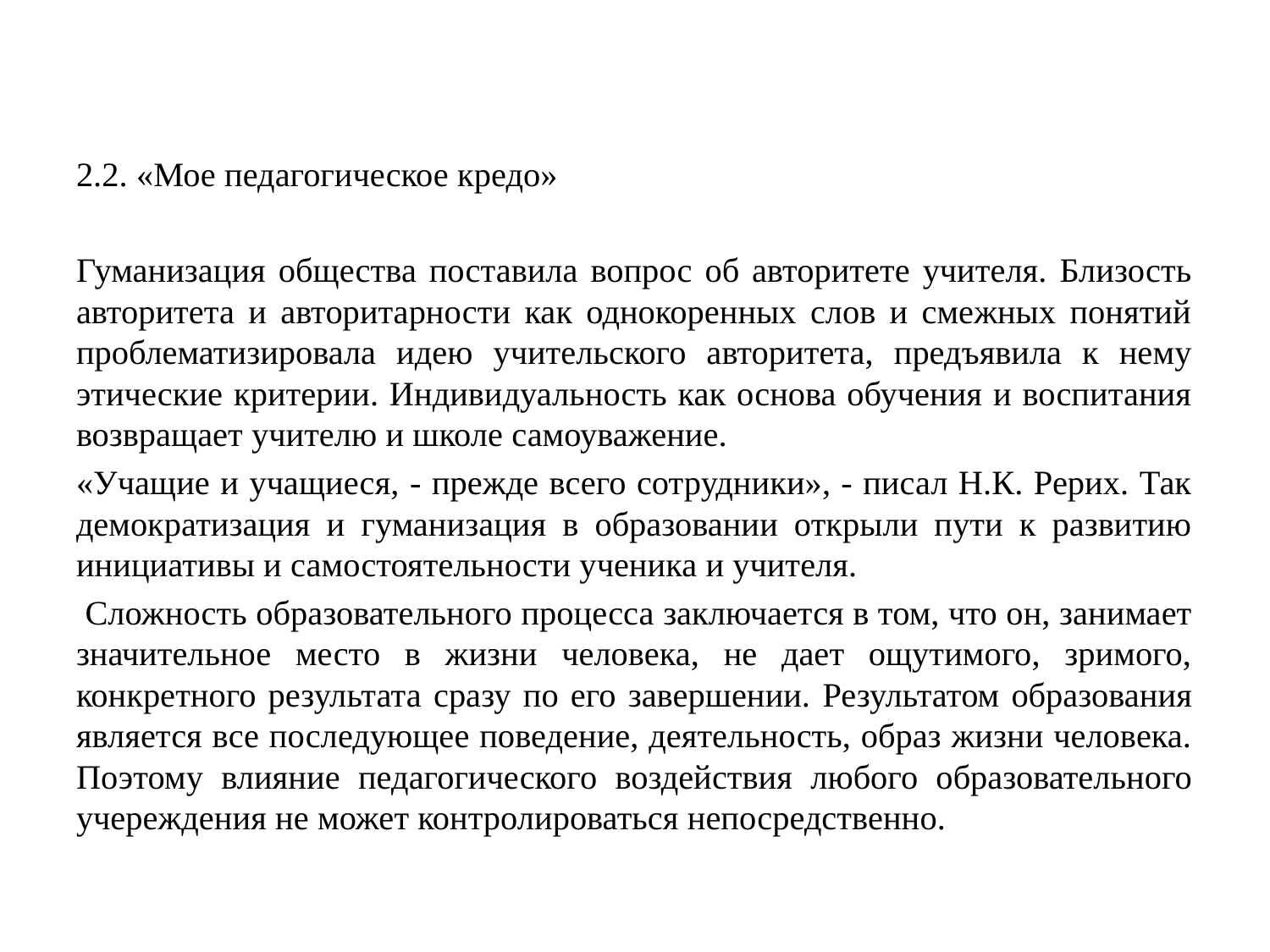

2.2. «Мое педагогическое кредо»

Гуманизация общества поставила вопрос об авторитете учителя. Близость авторитета и авторитарности как однокоренных слов и смежных понятий проблематизировала идею учительского авторитета, предъявила к нему этические критерии. Индивидуальность как основа обучения и воспитания возвращает учителю и школе самоуважение.
«Учащие и учащиеся, - прежде всего сотрудники», - писал Н.К. Рерих. Так демократизация и гуманизация в образовании открыли пути к развитию инициативы и самостоятельности ученика и учителя.
 Сложность образовательного процесса заключается в том, что он, занимает значительное место в жизни человека, не дает ощутимого, зримого, конкретного результата сразу по его завершении. Результатом образования является все последующее поведение, деятельность, образ жизни человека. Поэтому влияние педагогического воздействия любого образовательного учереждения не может контролироваться непосредственно.